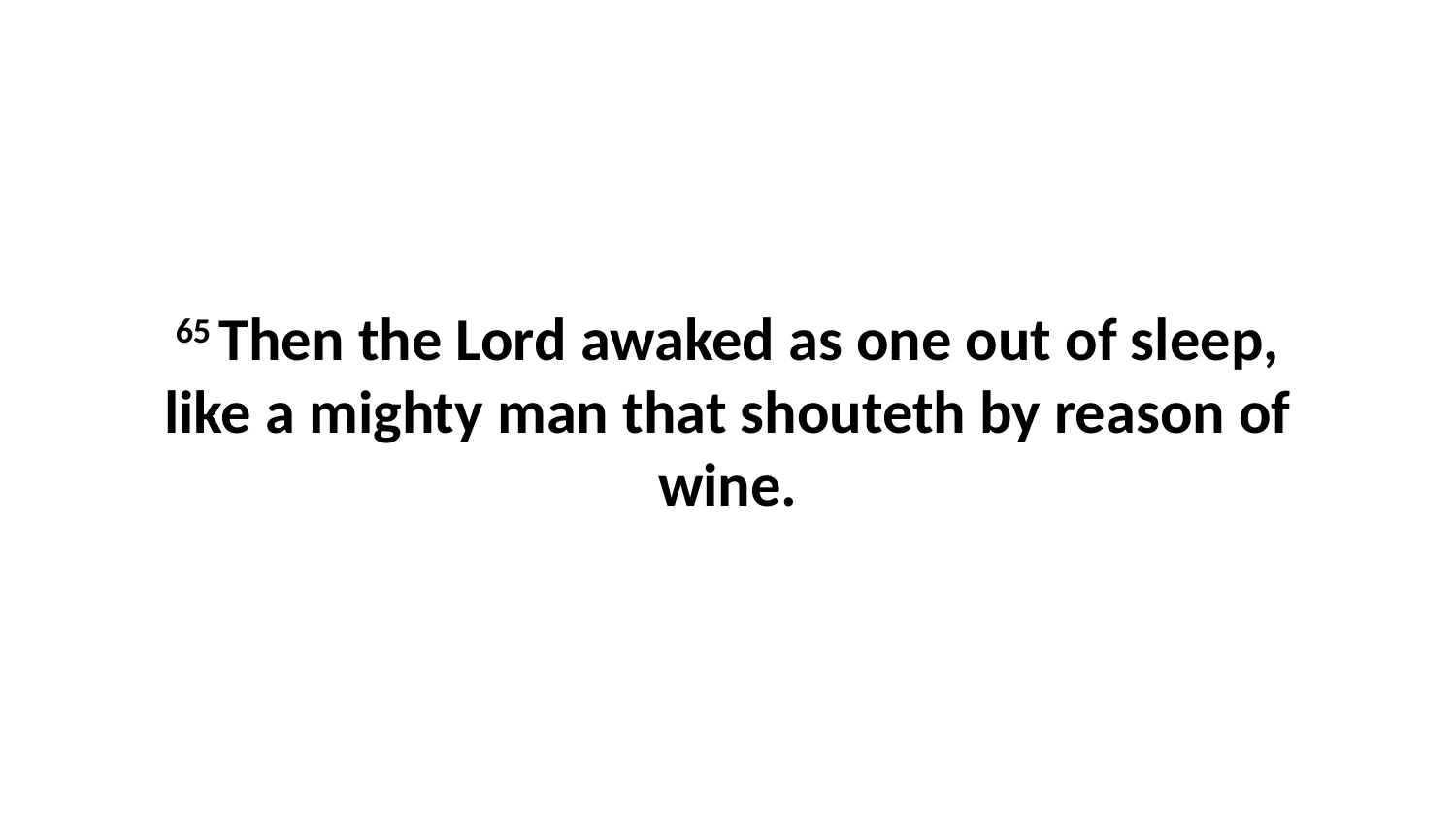

65 Then the Lord awaked as one out of sleep, like a mighty man that shouteth by reason of wine.